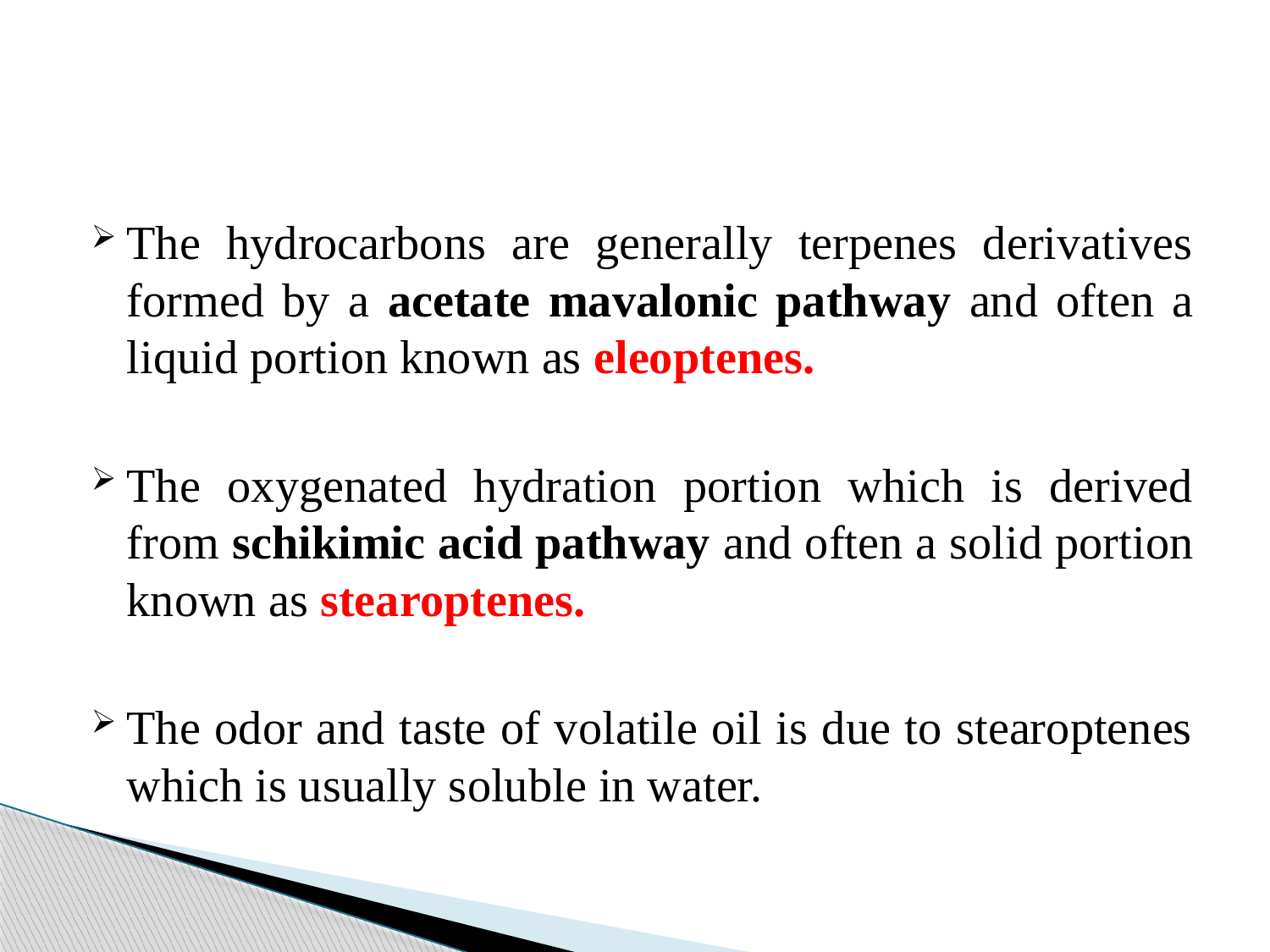

#
The hydrocarbons are generally terpenes derivatives formed by a acetate mavalonic pathway and often a liquid portion known as eleoptenes.

The oxygenated hydration portion which is derived from schikimic acid pathway and often a solid portion known as stearoptenes.

The odor and taste of volatile oil is due to stearoptenes which is usually soluble in water.